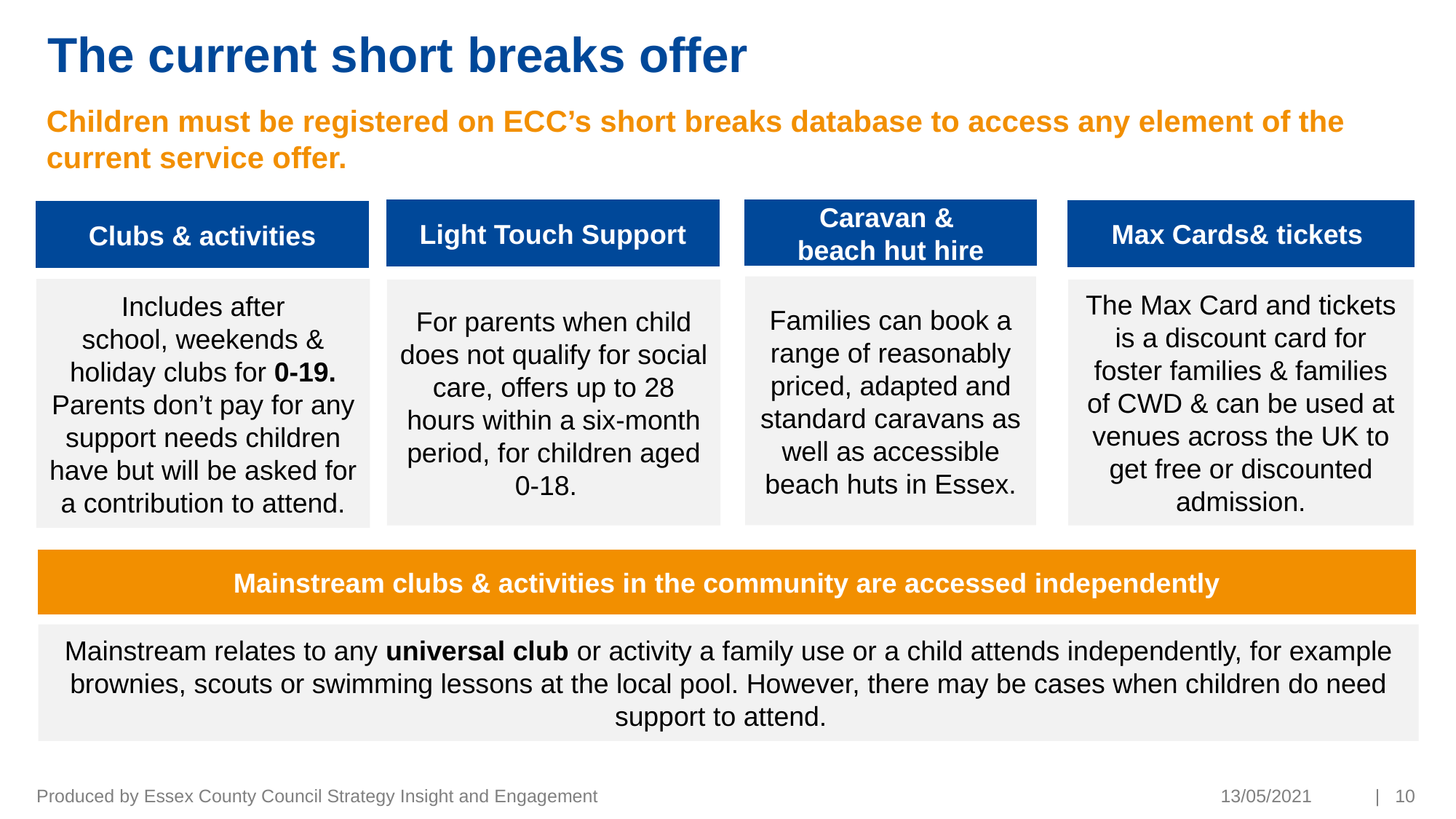

# The current short breaks offer
Children must be registered on ECC’s short breaks database to access any element of the current service offer.
Light Touch Support
Caravan &
beach hut hire
Max Cards& tickets
Clubs & activities
Families can book a range of reasonably priced, adapted and standard caravans as well as accessible beach huts in Essex.
Includes after school, weekends & holiday clubs for 0-19. Parents don’t pay for any support needs children have but will be asked for a contribution to attend.
The Max Card and tickets is a discount card for foster families & families of CWD & can be used at venues across the UK to get free or discounted admission.
For parents when child does not qualify for social care, offers up to 28 hours within a six-month period, for children aged 0-18.
Mainstream clubs & activities in the community are accessed independently
 Mainstream relates to any universal club or activity a family use or a child attends independently, for example  brownies, scouts or swimming lessons at the local pool. However, there may be cases when children do need support to attend.
Produced by Essex County Council Strategy Insight and Engagement
13/05/2021
|   10